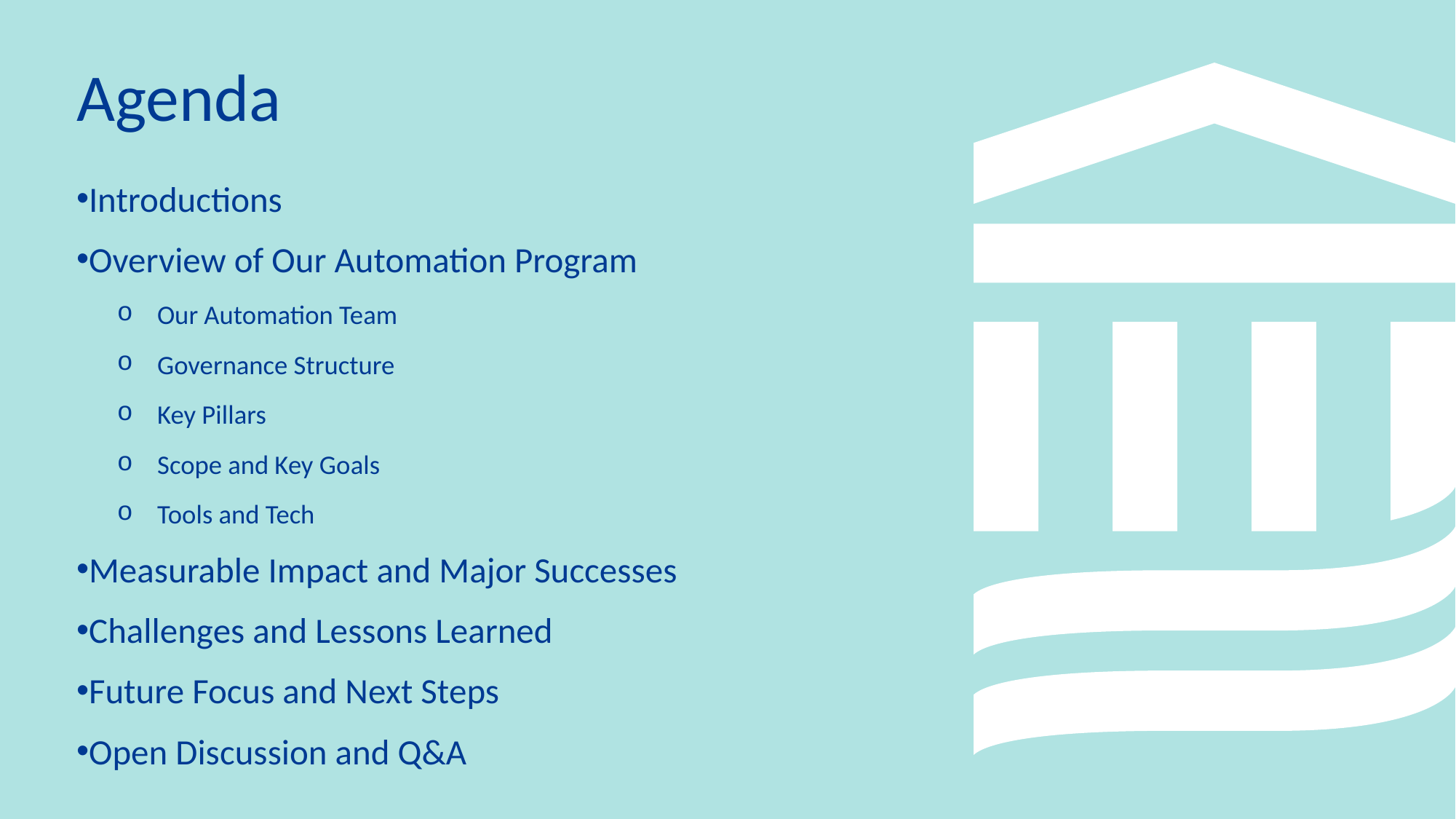

# Agenda

Introductions
Overview of Our Automation Program
Our Automation Team
Governance Structure
Key Pillars
Scope and Key Goals
Tools and Tech
Measurable Impact and Major Successes
Challenges and Lessons Learned
Future Focus and Next Steps
Open Discussion and Q&A